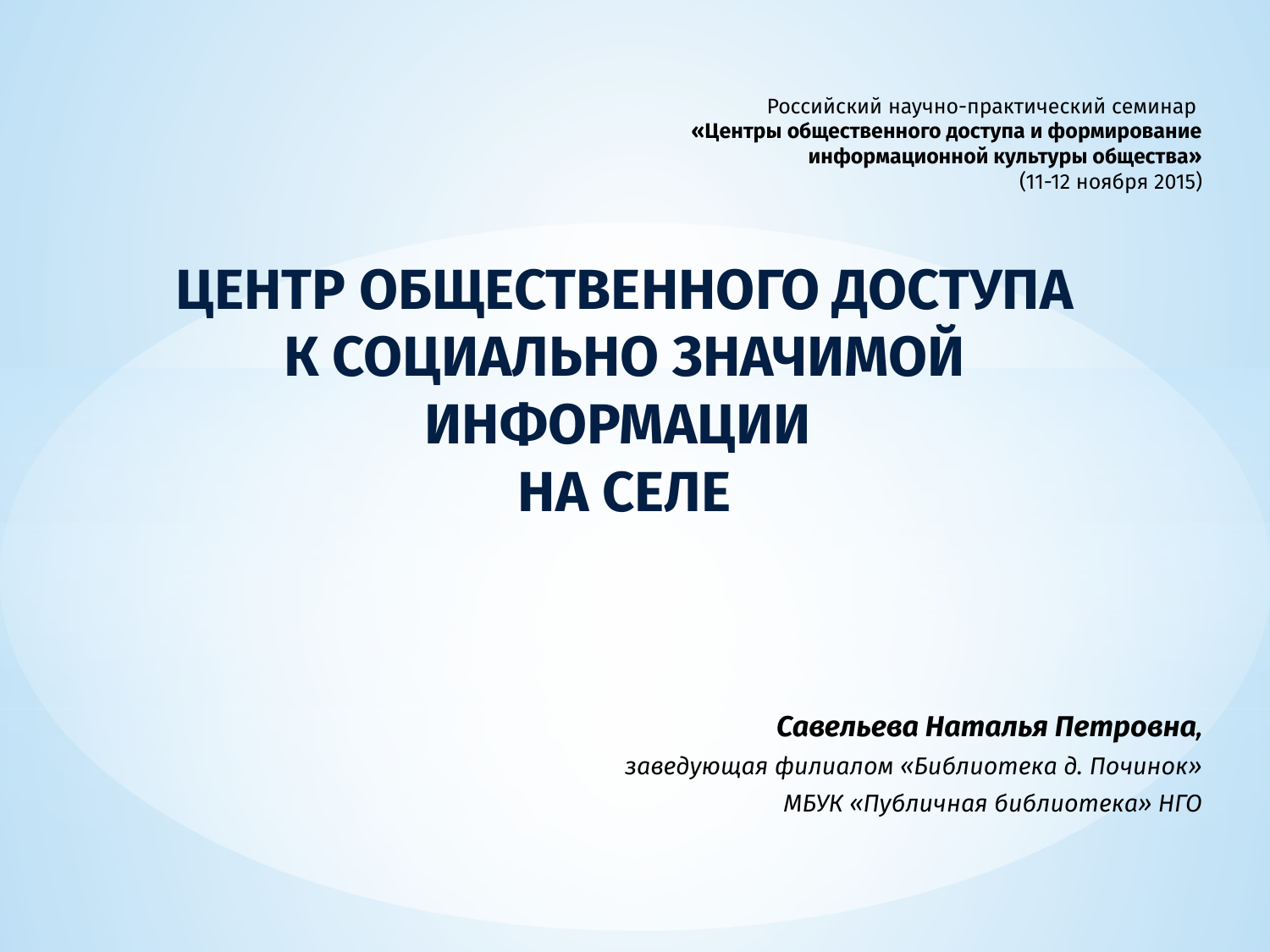

Российский научно-практический семинар
«Центры общественного доступа и формирование информационной культуры общества»
(11-12 ноября 2015)
# ЦЕНТР ОБЩЕСТВЕННОГО ДОСТУПА К СОЦИАЛЬНО ЗНАЧИМОЙ ИНФОРМАЦИИ НА СЕЛЕ
Савельева Наталья Петровна,
заведующая филиалом «Библиотека д. Починок»
МБУК «Публичная библиотека» НГО